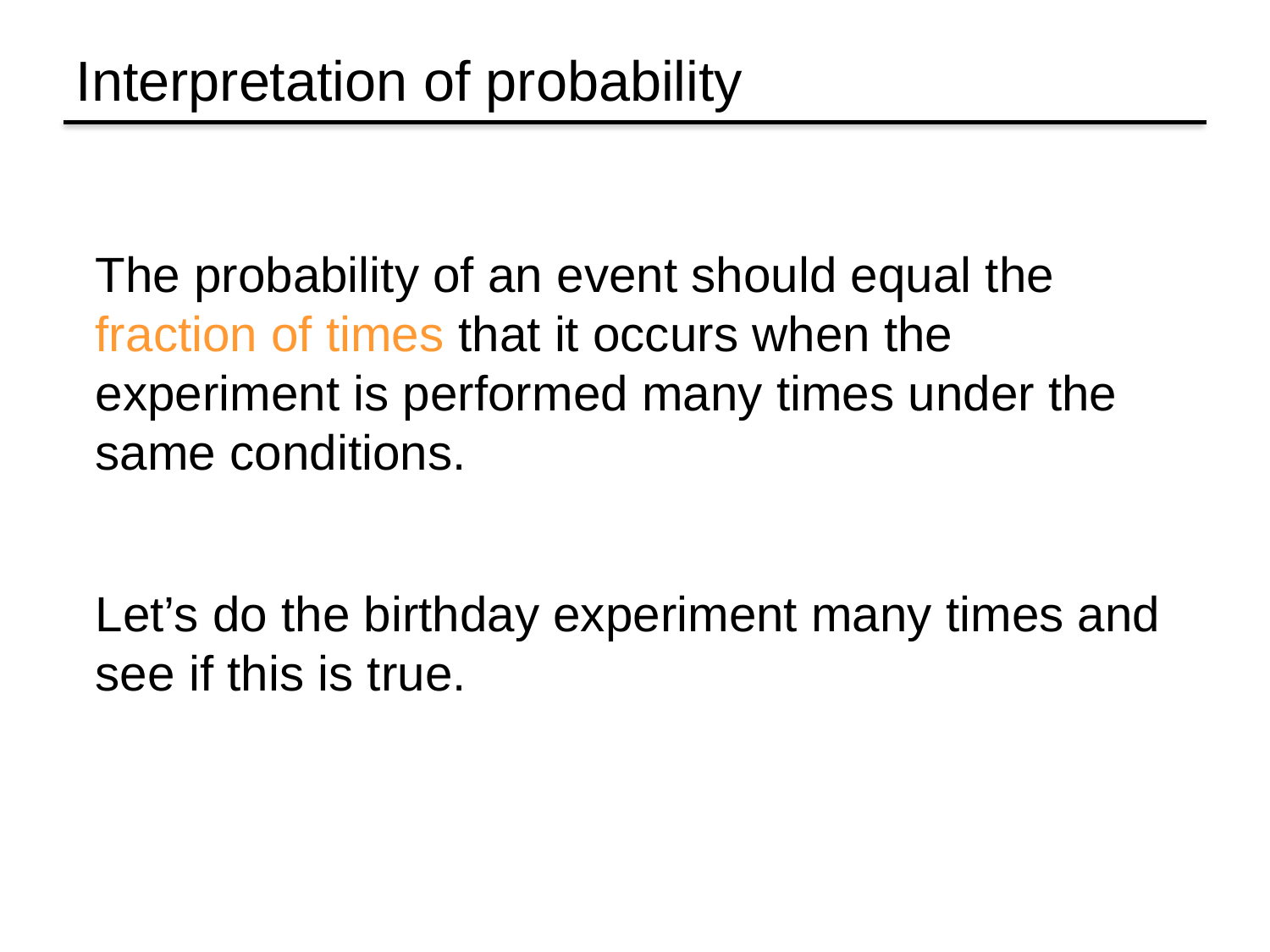

# Interpretation of probability
The probability of an event should equal the fraction of times that it occurs when the experiment is performed many times under the same conditions.
Let’s do the birthday experiment many times and see if this is true.